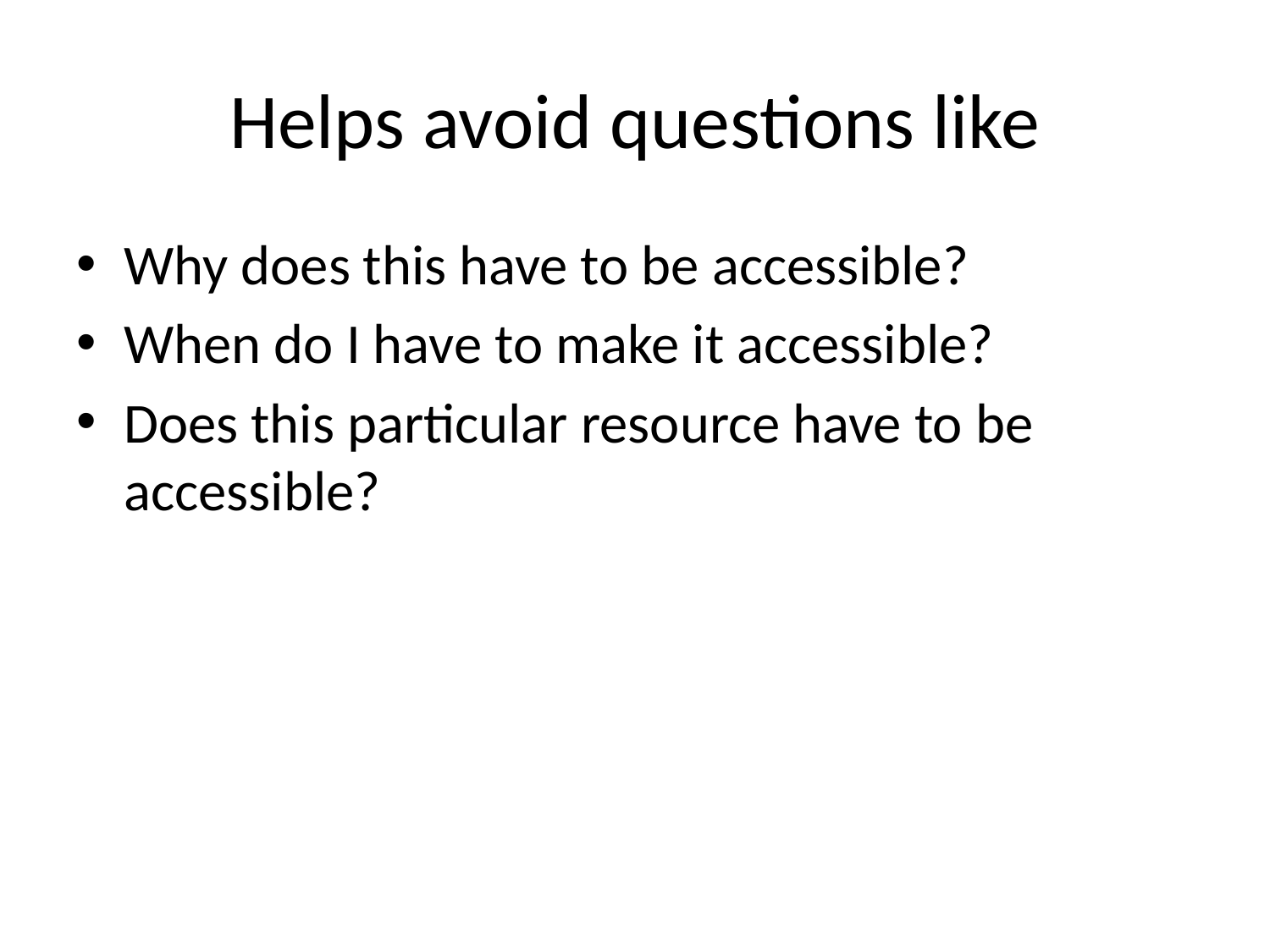

# Helps avoid questions like
Why does this have to be accessible?
When do I have to make it accessible?
Does this particular resource have to be accessible?